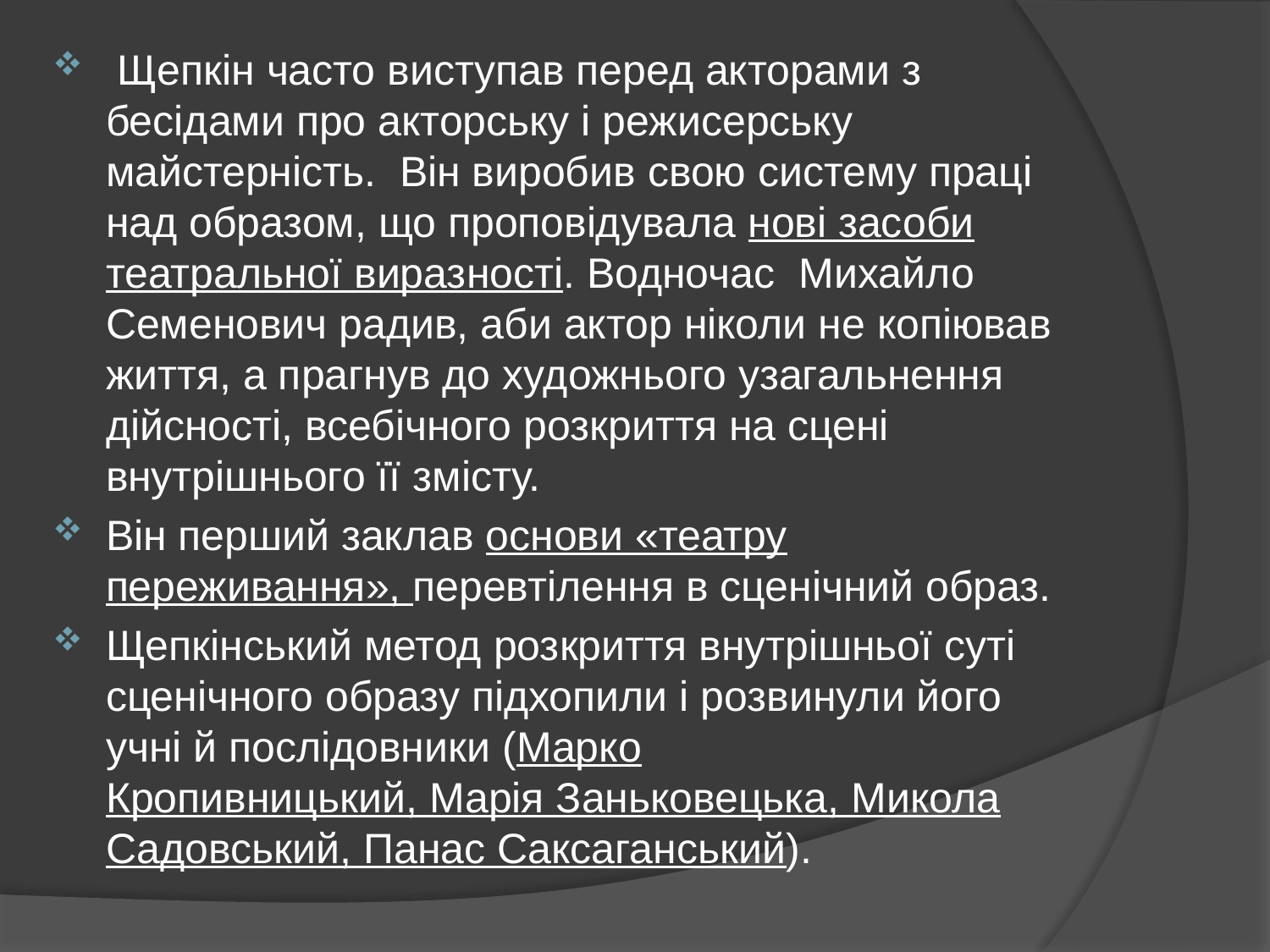

Щепкін часто виступав перед акторами з бесідами про акторську і режисерську майстерність.  Він виробив свою систему праці над образом, що проповідувала нові засоби театральної виразності. Водночас  Михайло Семенович радив, аби актор ніколи не копіював життя, а прагнув до художнього узагальнення дійсності, всебічного розкриття на сцені внутрішнього її змісту.
Він перший заклав основи «театру переживання», перевтілення в сценічний образ.
Щепкінський метод розкриття внутрішньої суті сценічного образу підхопили і розвинули його учні й послідовники (Марко Кропивницький, Марія Заньковецька, Микола Садовський, Панас Саксаганський).